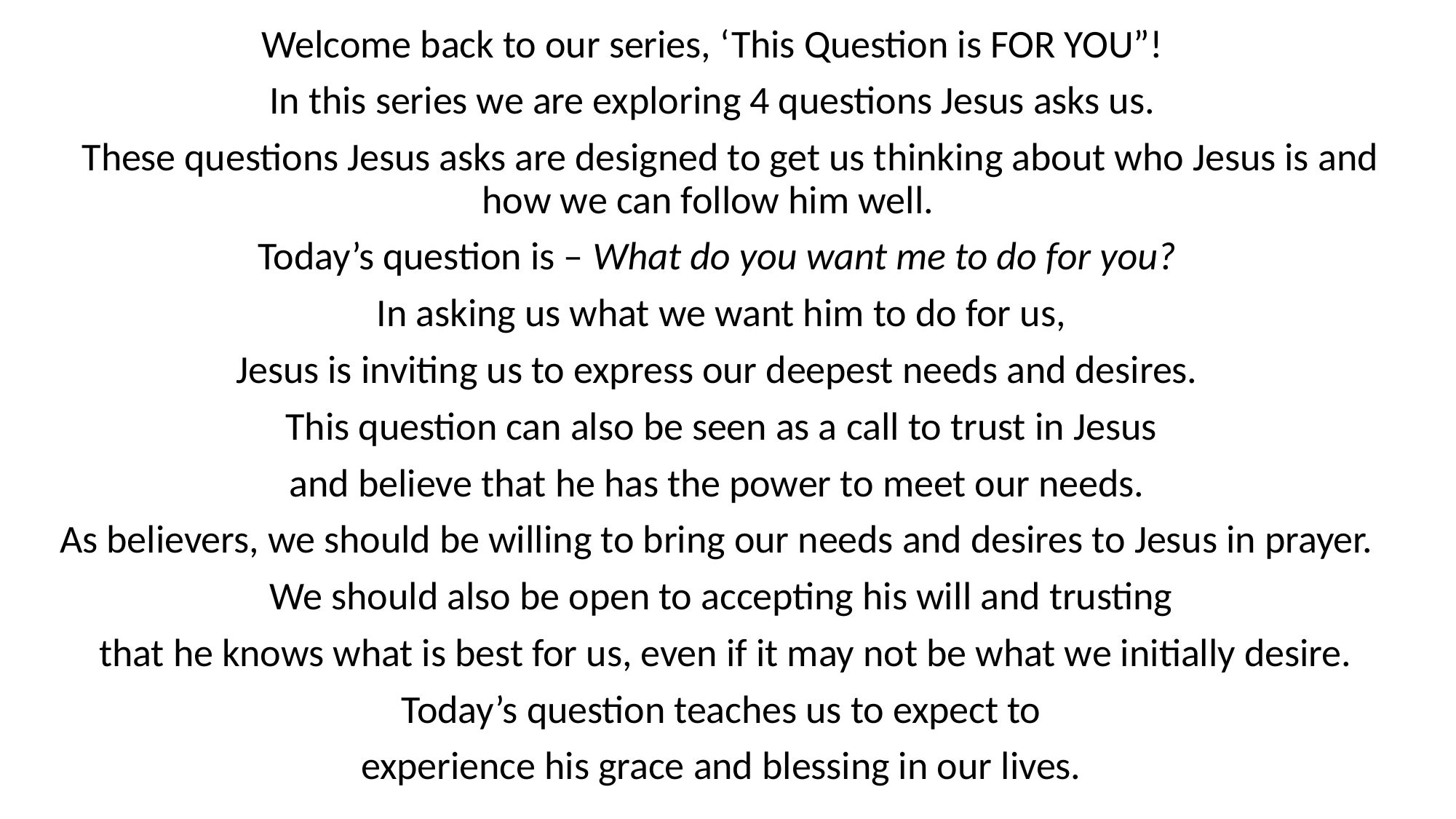

Welcome back to our series, ‘This Question is FOR YOU”!
In this series we are exploring 4 questions Jesus asks us.
 These questions Jesus asks are designed to get us thinking about who Jesus is and how we can follow him well.
Today’s question is – What do you want me to do for you?
In asking us what we want him to do for us,
Jesus is inviting us to express our deepest needs and desires.
This question can also be seen as a call to trust in Jesus
and believe that he has the power to meet our needs.
As believers, we should be willing to bring our needs and desires to Jesus in prayer.
We should also be open to accepting his will and trusting
that he knows what is best for us, even if it may not be what we initially desire.
Today’s question teaches us to expect to
experience his grace and blessing in our lives.